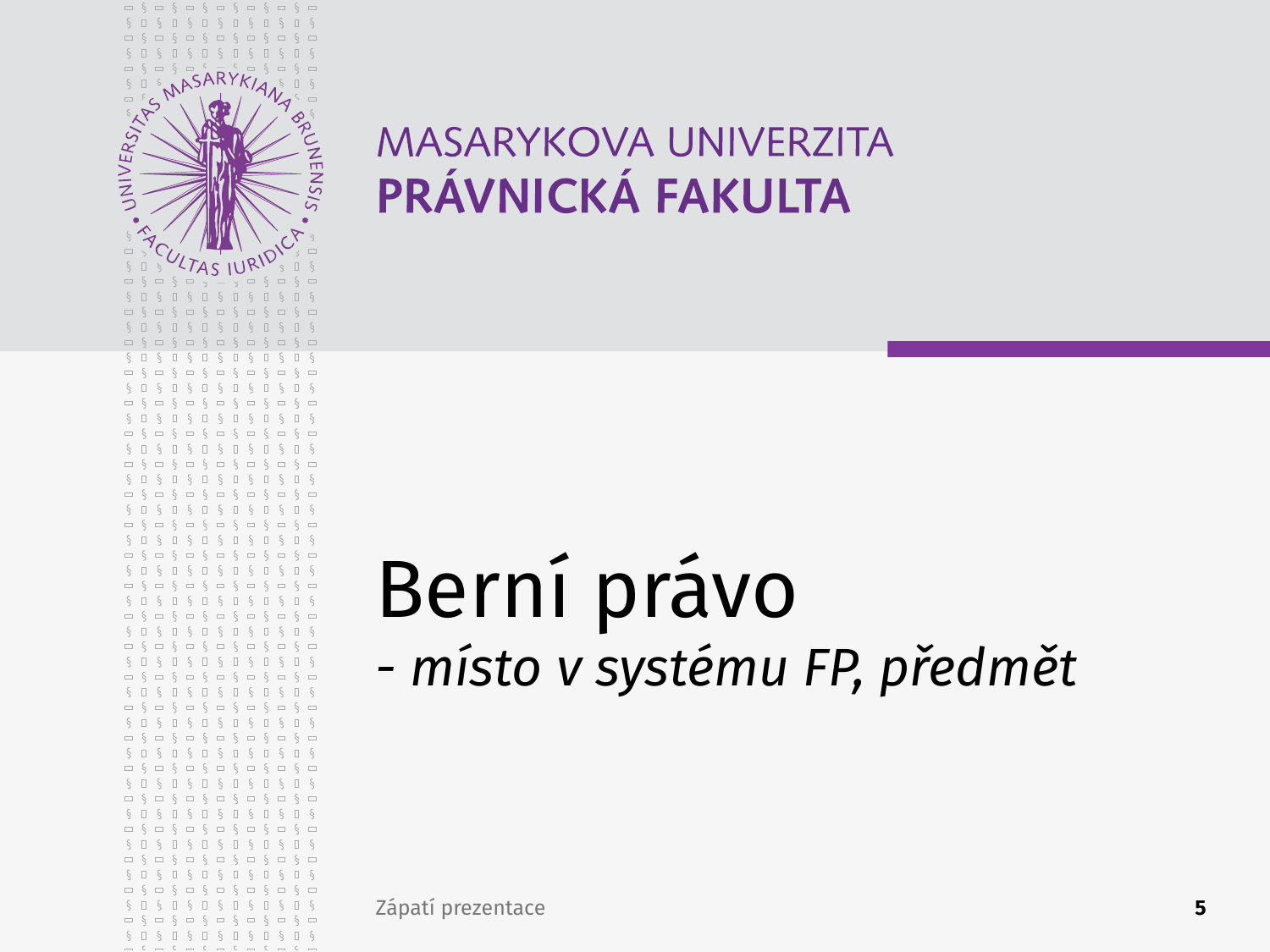

# Berní právo - místo v systému FP, předmět
Zápatí prezentace
5